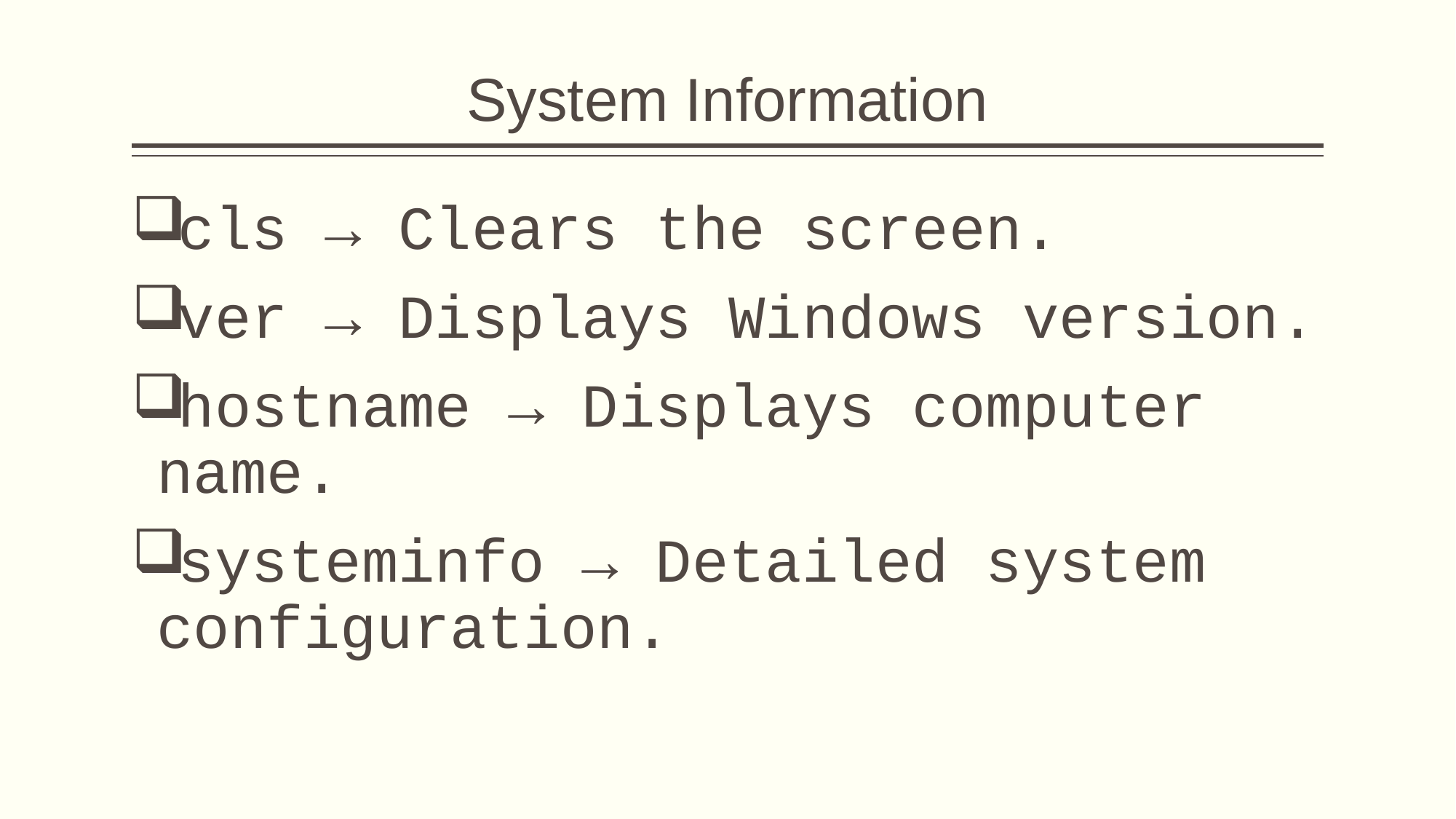

# System Information
cls → Clears the screen.
ver → Displays Windows version.
hostname → Displays computer name.
systeminfo → Detailed system configuration.